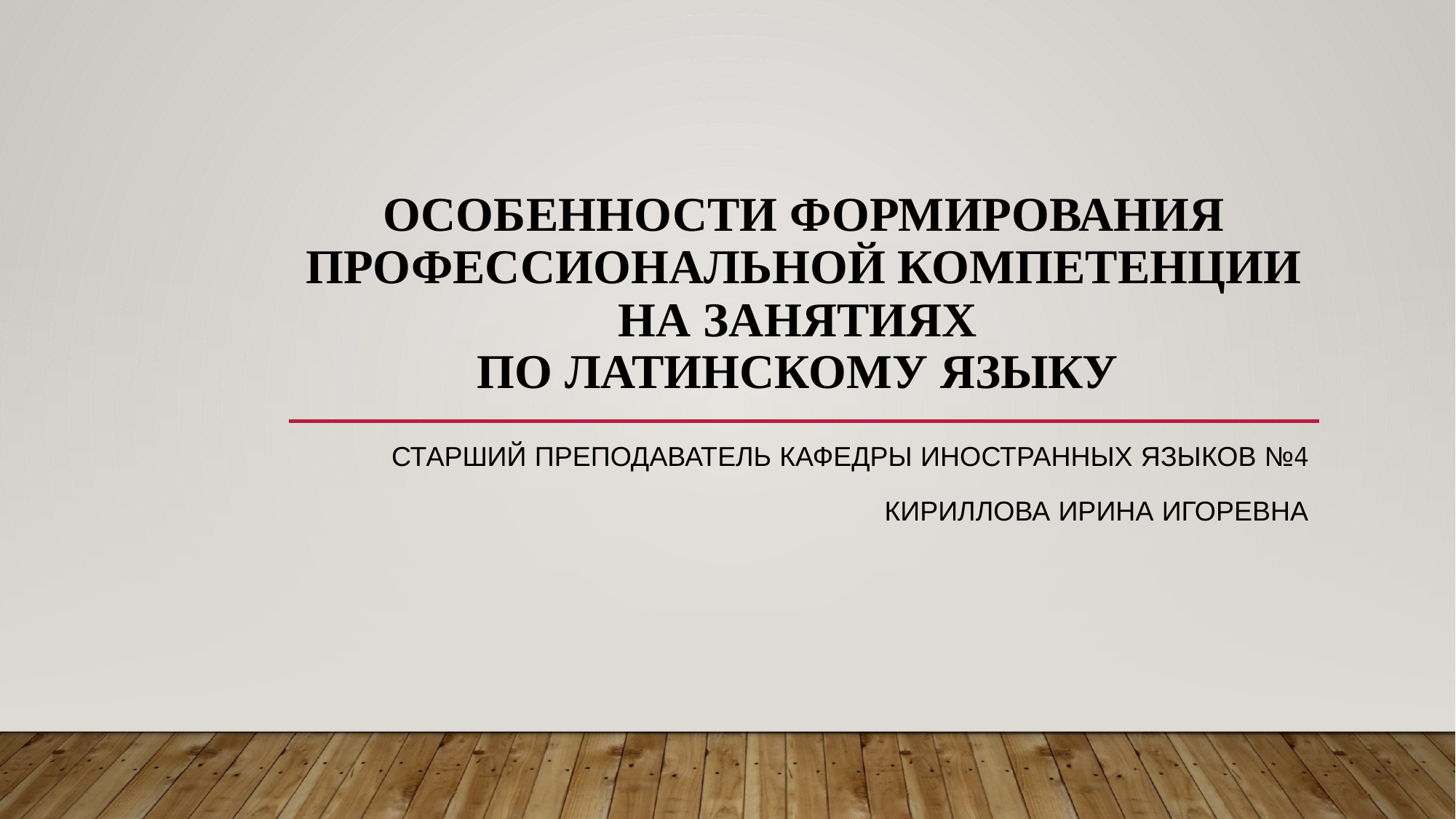

# Особенности формирования профессиональной компетенции на занятиях по латинскому языку
Старший преподаватель кафедры иностранных языков №4
Кириллова Ирина Игоревна